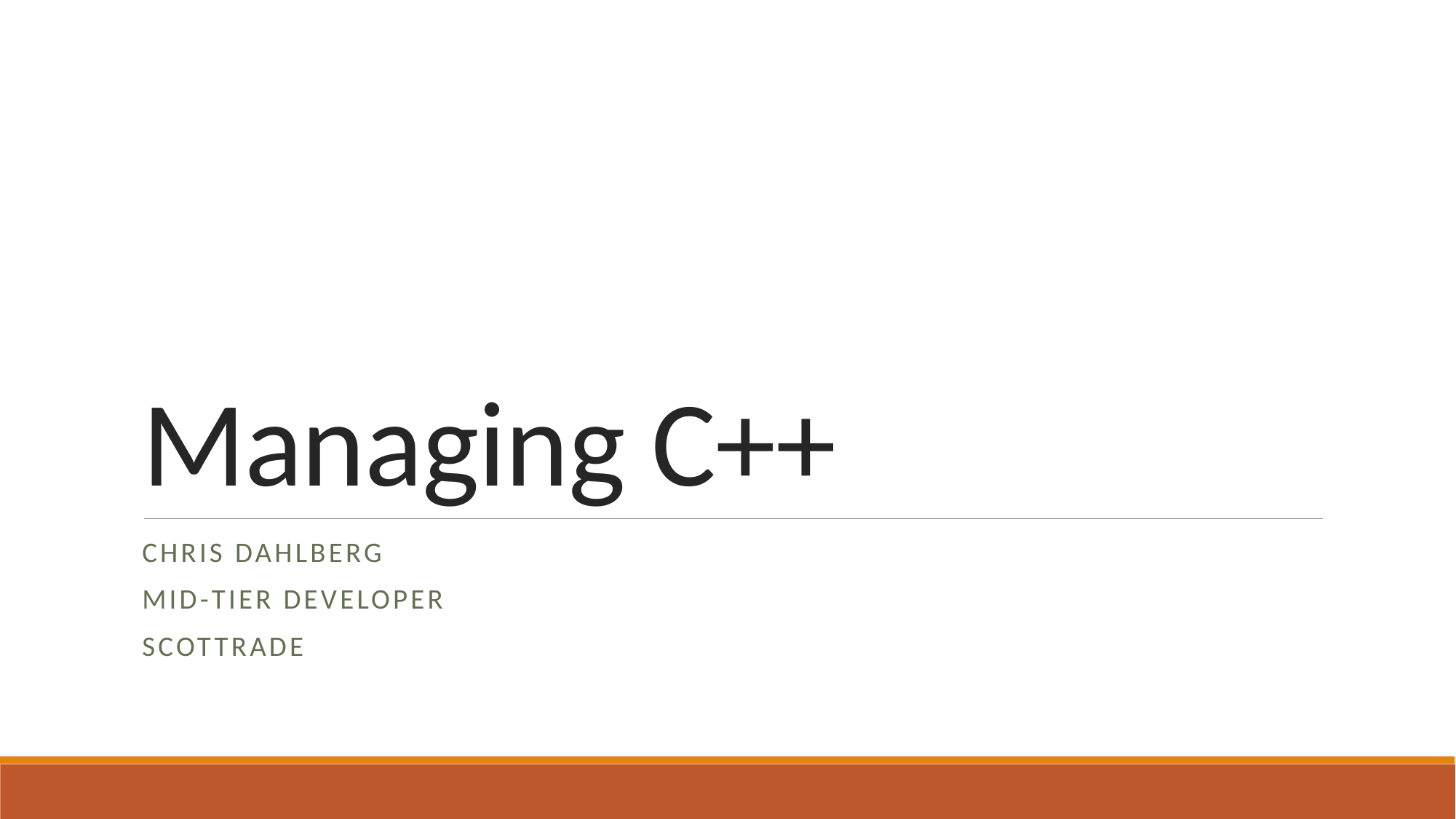

# Managing C++
Chris Dahlberg
Mid-Tier Developer
Scottrade